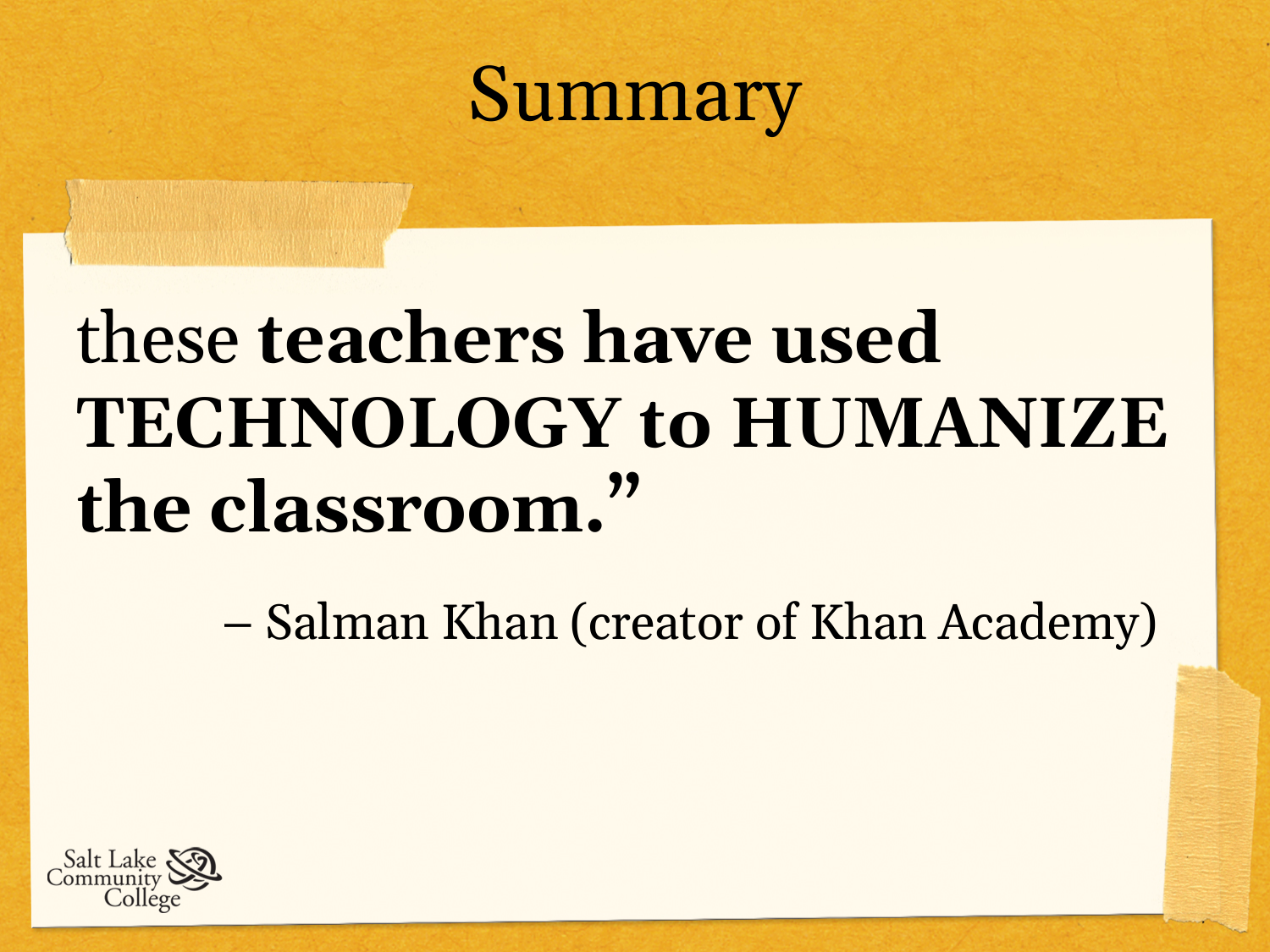

# Summary
these teachers have used TECHNOLOGY to HUMANIZE the classroom.”
	 – Salman Khan (creator of Khan Academy)